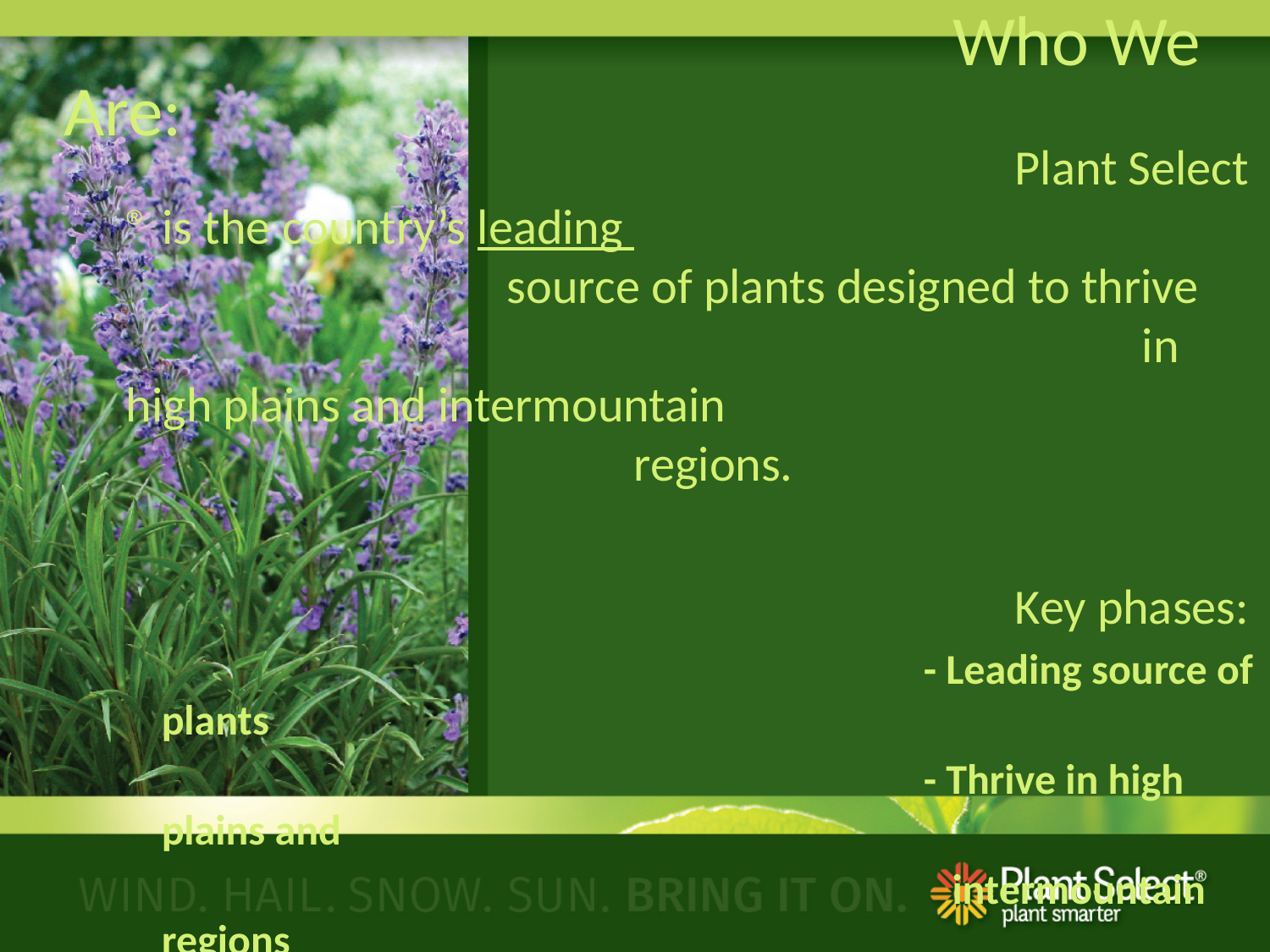

# Who We Are:
								Plant Select ® is the country’s leading 								source of plants designed to thrive 									in high plains and intermountain 									regions.

								Key phases:
							- Leading source of plants
							- Thrive in high plains and
							   intermountain regions